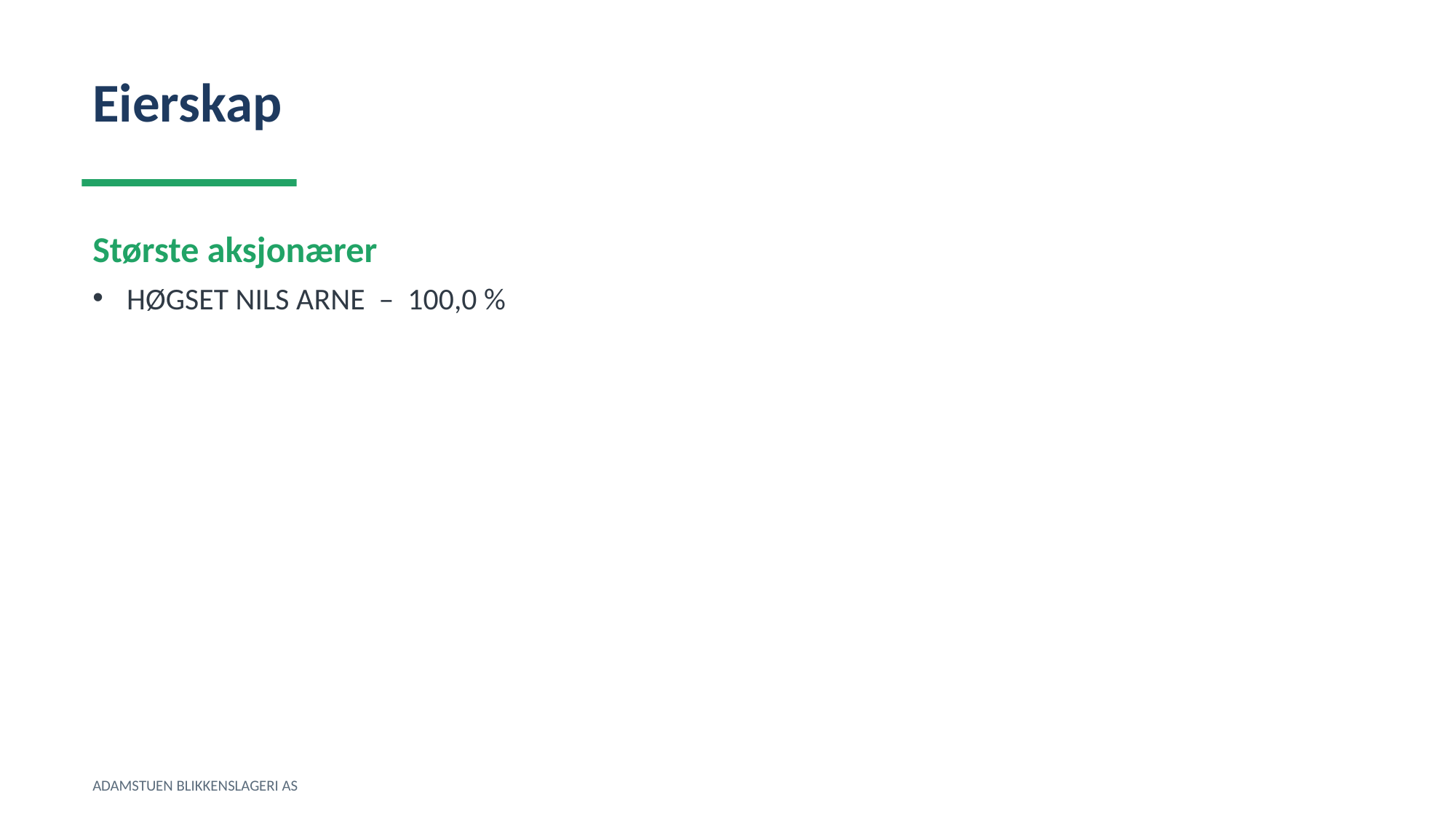

Eierskap

Største aksjonærer
HØGSET NILS ARNE  –  100,0 %
ADAMSTUEN BLIKKENSLAGERI AS